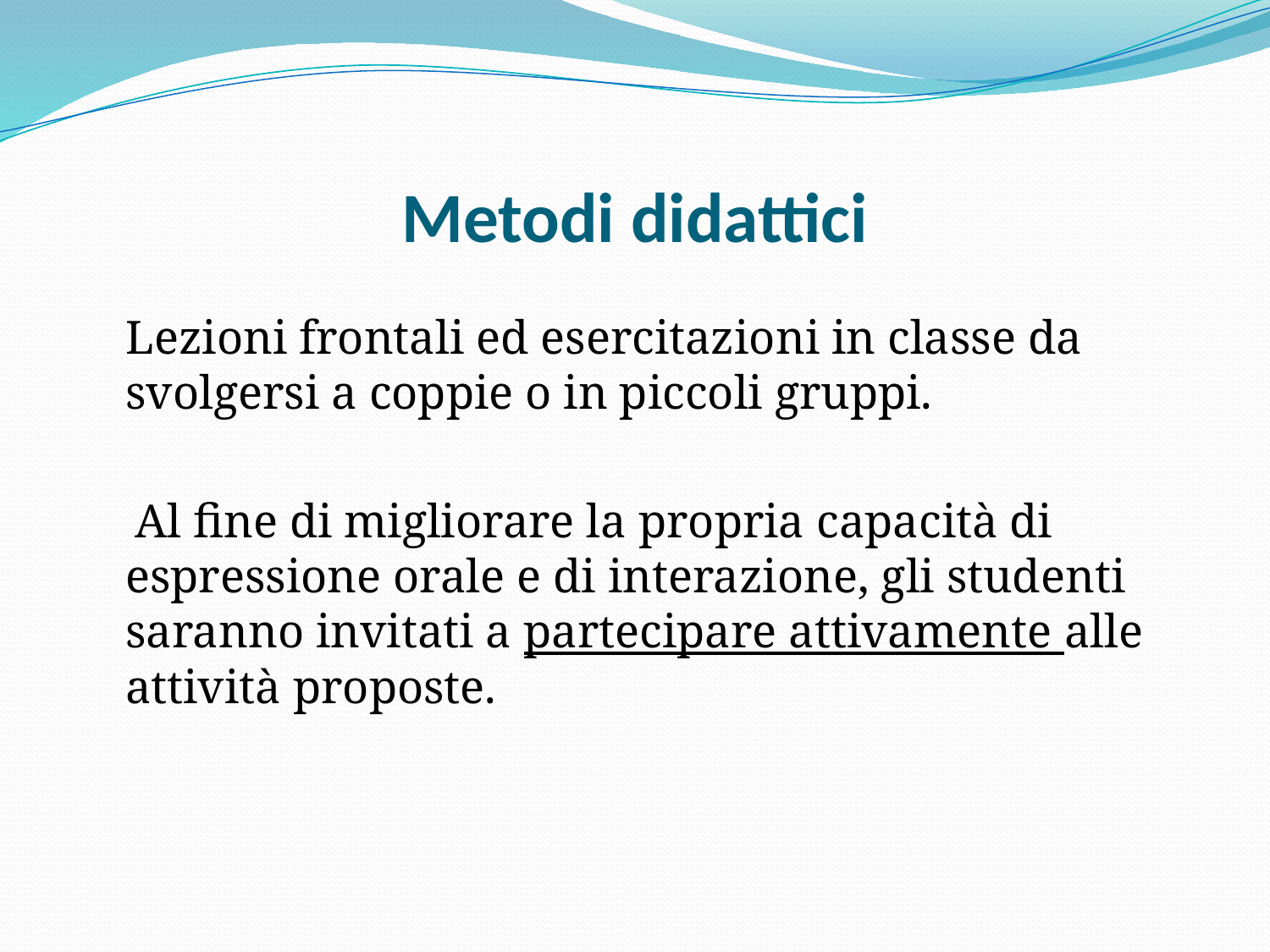

# Metodi didattici
	Lezioni frontali ed esercitazioni in classe da svolgersi a coppie o in piccoli gruppi.

    Al fine di migliorare la propria capacità di espressione orale e di interazione, gli studenti saranno invitati a partecipare attivamente alle attività proposte.